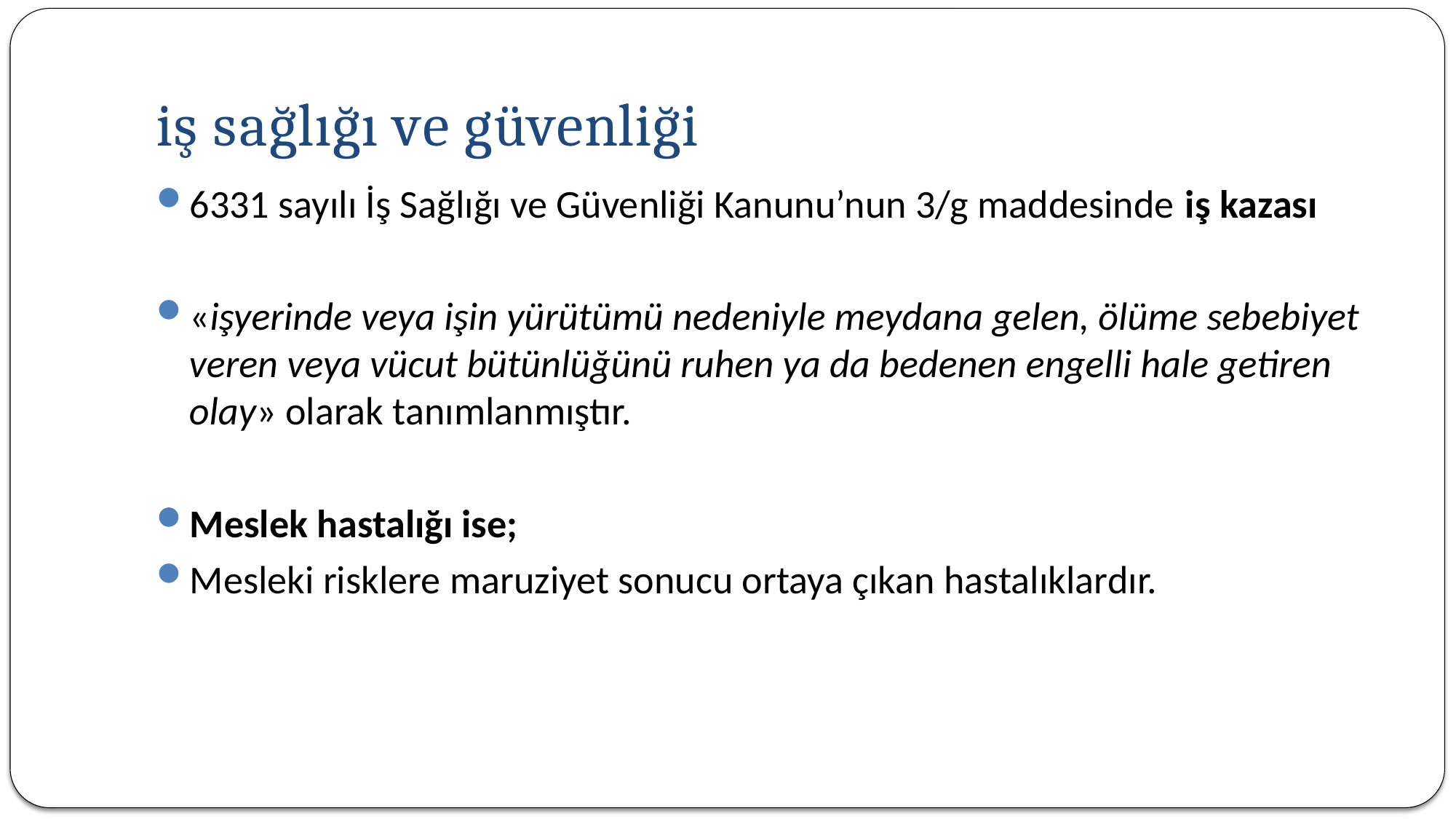

# iş sağlığı ve güvenliği
6331 sayılı İş Sağlığı ve Güvenliği Kanunu’nun 3/g maddesinde iş kazası

«işyerinde veya işin yürütümü nedeniyle meydana gelen, ölüme sebebiyet veren veya vücut bütünlüğünü ruhen ya da bedenen engelli hale getiren olay» olarak tanımlanmıştır.

Meslek hastalığı ise;
Mesleki risklere maruziyet sonucu ortaya çıkan hastalıklardır.